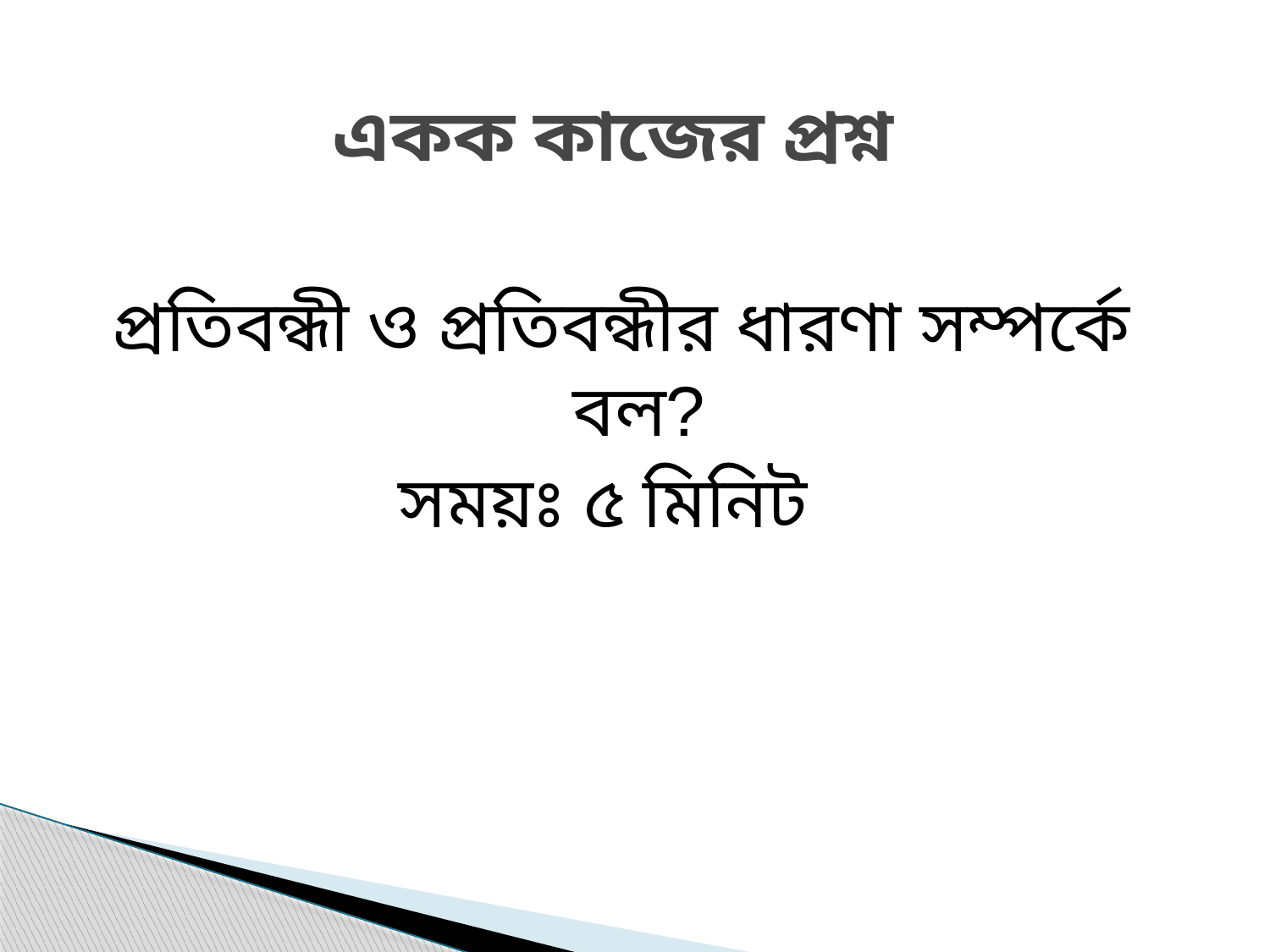

# একক কাজের প্রশ্ন
প্রতিবন্ধী ও প্রতিবন্ধীর ধারণা সম্পর্কে বল?
সময়ঃ ৫ মিনিট